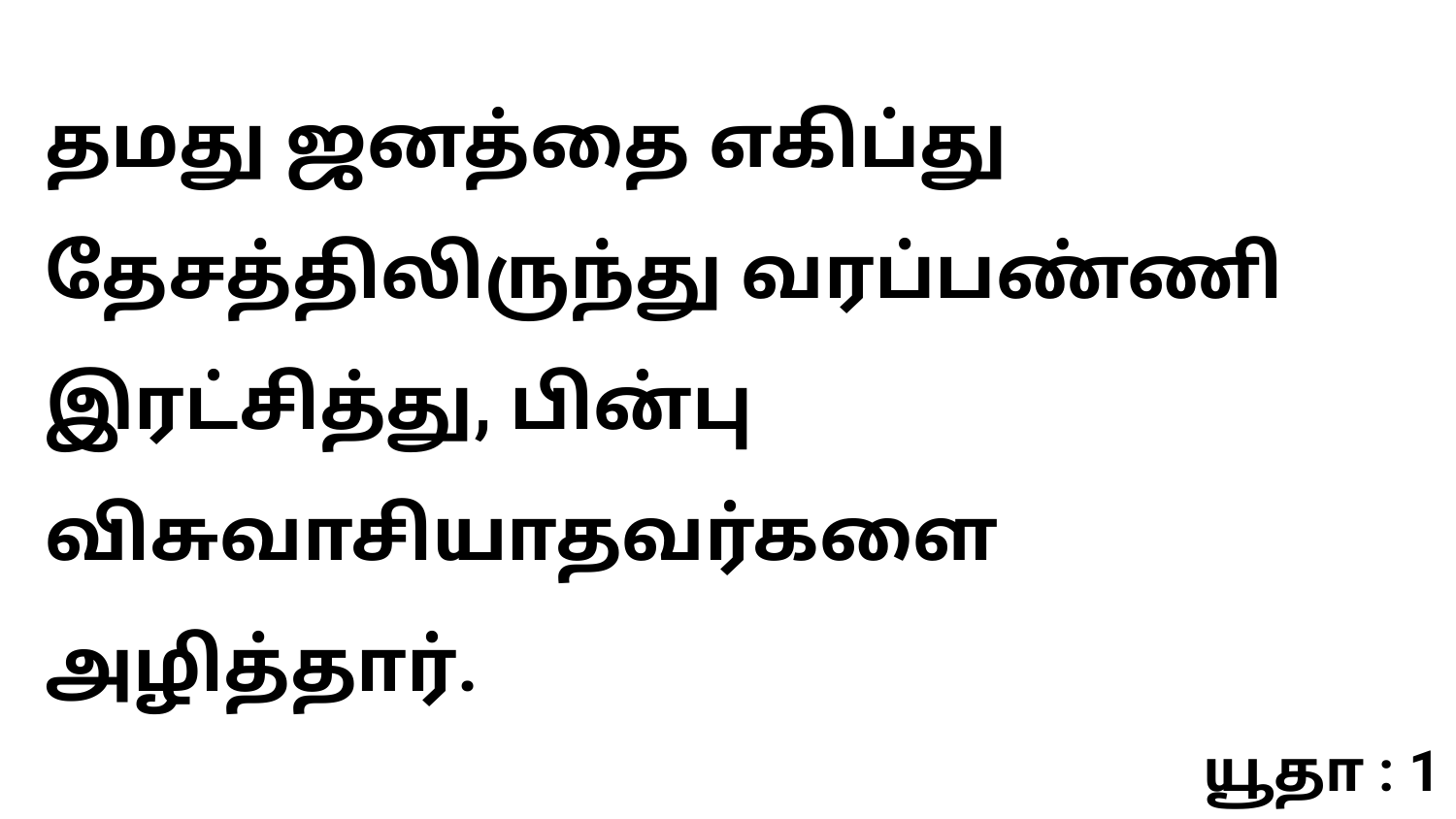

தமது ஜனத்தை எகிப்து தேசத்திலிருந்து வரப்பண்ணி இரட்சித்து, பின்பு விசுவாசியாதவர்களை அழித்தார்.
யூதா : 1